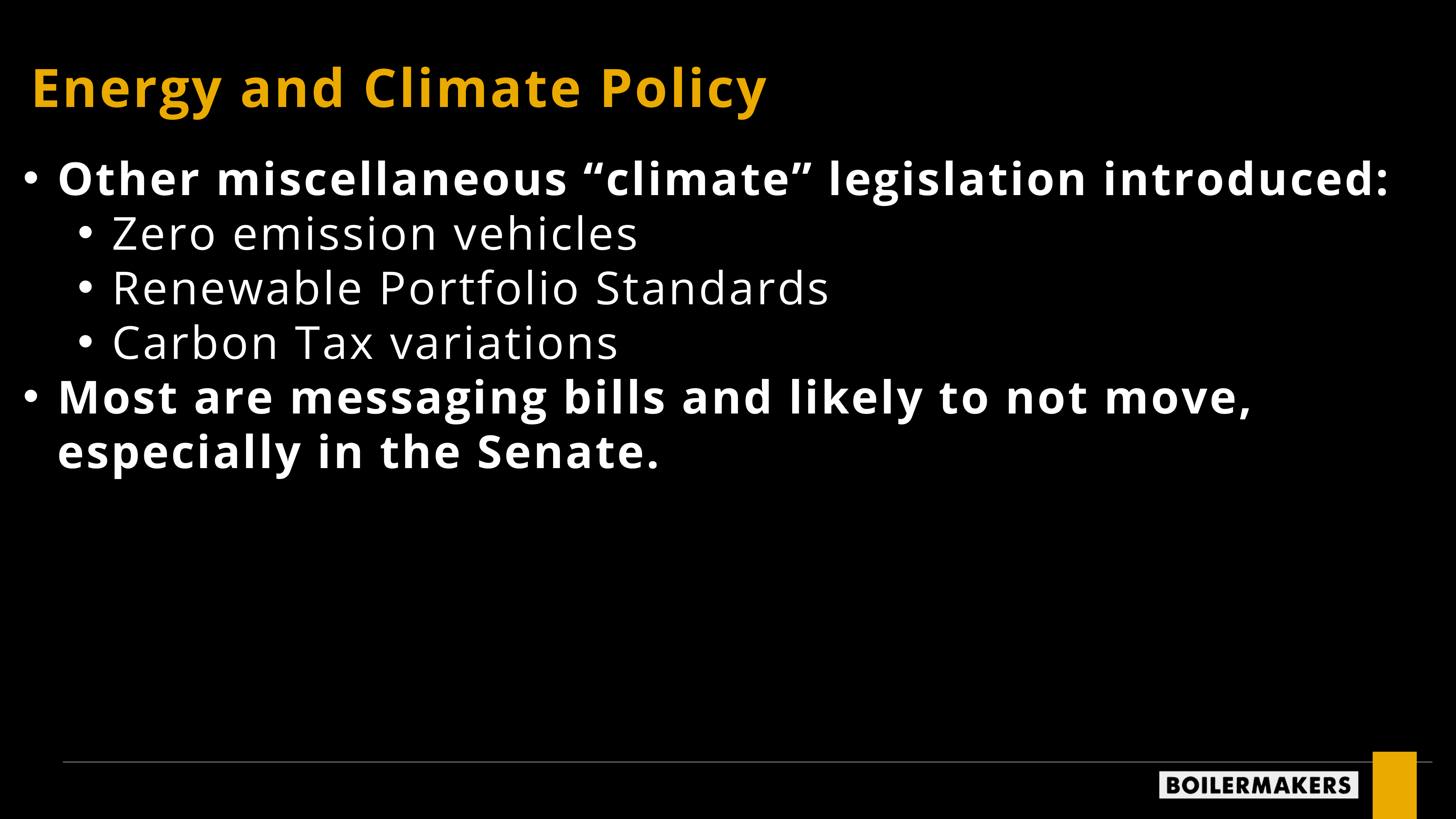

Energy and Climate Policy
Other miscellaneous “climate” legislation introduced:
Zero emission vehicles
Renewable Portfolio Standards
Carbon Tax variations
Most are messaging bills and likely to not move, especially in the Senate.